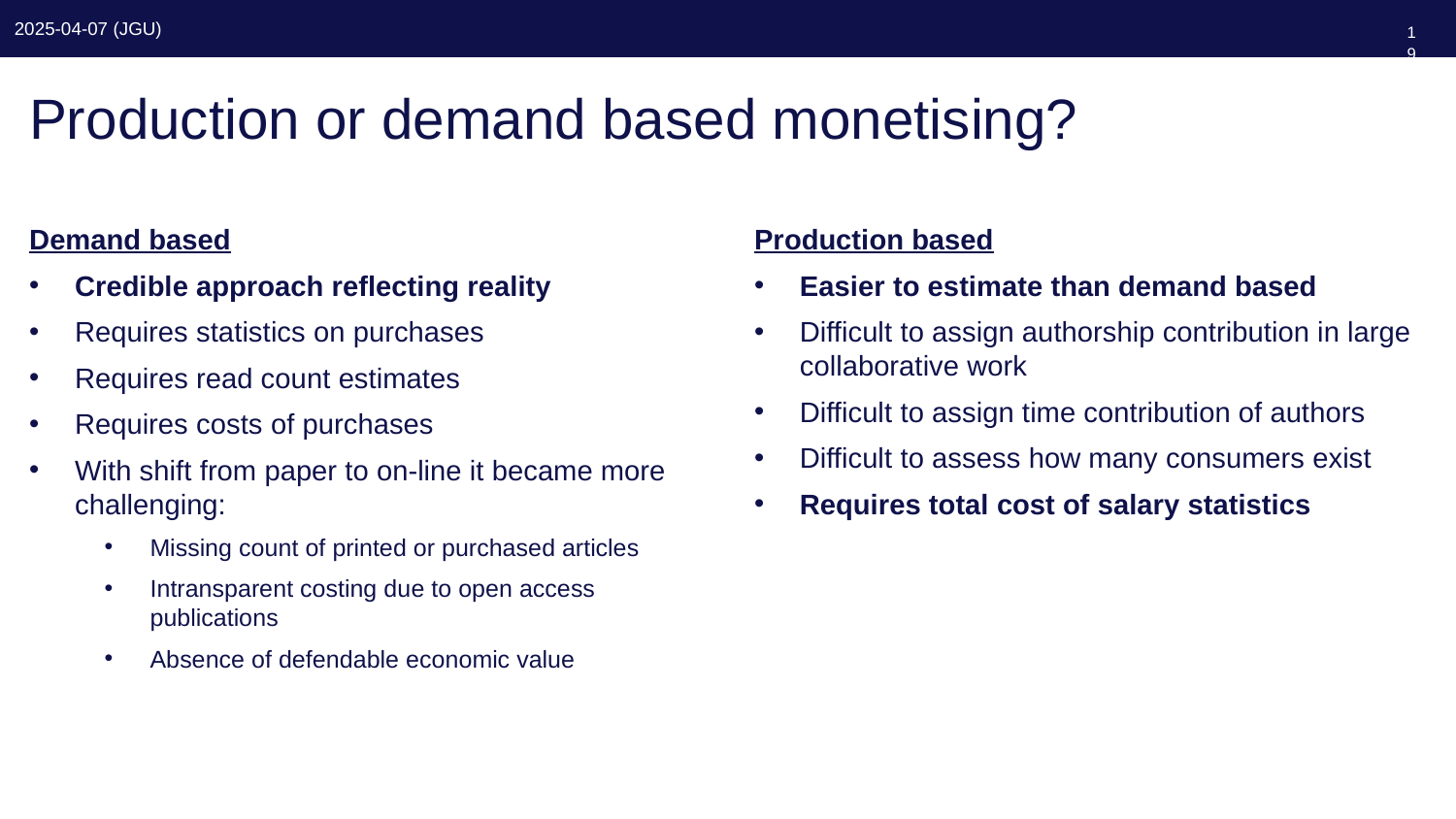

192
# Production or demand based monetising?
Demand based
Credible approach reflecting reality
Requires statistics on purchases
Requires read count estimates
Requires costs of purchases
With shift from paper to on-line it became more challenging:
Missing count of printed or purchased articles
Intransparent costing due to open access publications
Absence of defendable economic value

Production based
Easier to estimate than demand based
Difficult to assign authorship contribution in large collaborative work
Difficult to assign time contribution of authors
Difficult to assess how many consumers exist
Requires total cost of salary statistics